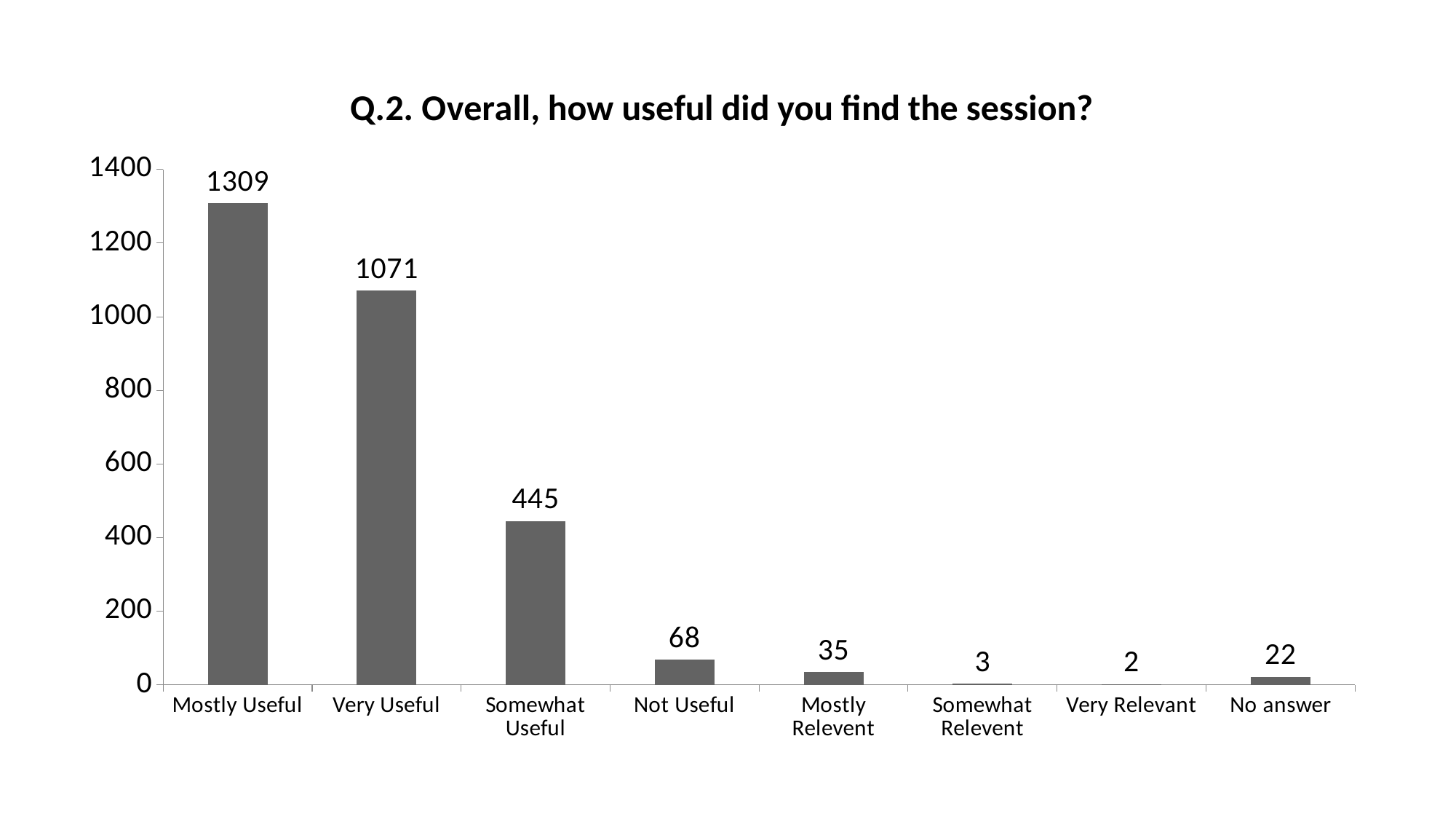

### Chart:

| Category | Q.2. Overall, how useful did you find the session? |
|---|---|
| Mostly Useful | 1309.0 |
| Very Useful | 1071.0 |
| Somewhat Useful | 445.0 |
| Not Useful | 68.0 |
| Mostly Relevent | 35.0 |
| Somewhat Relevent | 3.0 |
| Very Relevant | 2.0 |
| No answer | 22.0 |